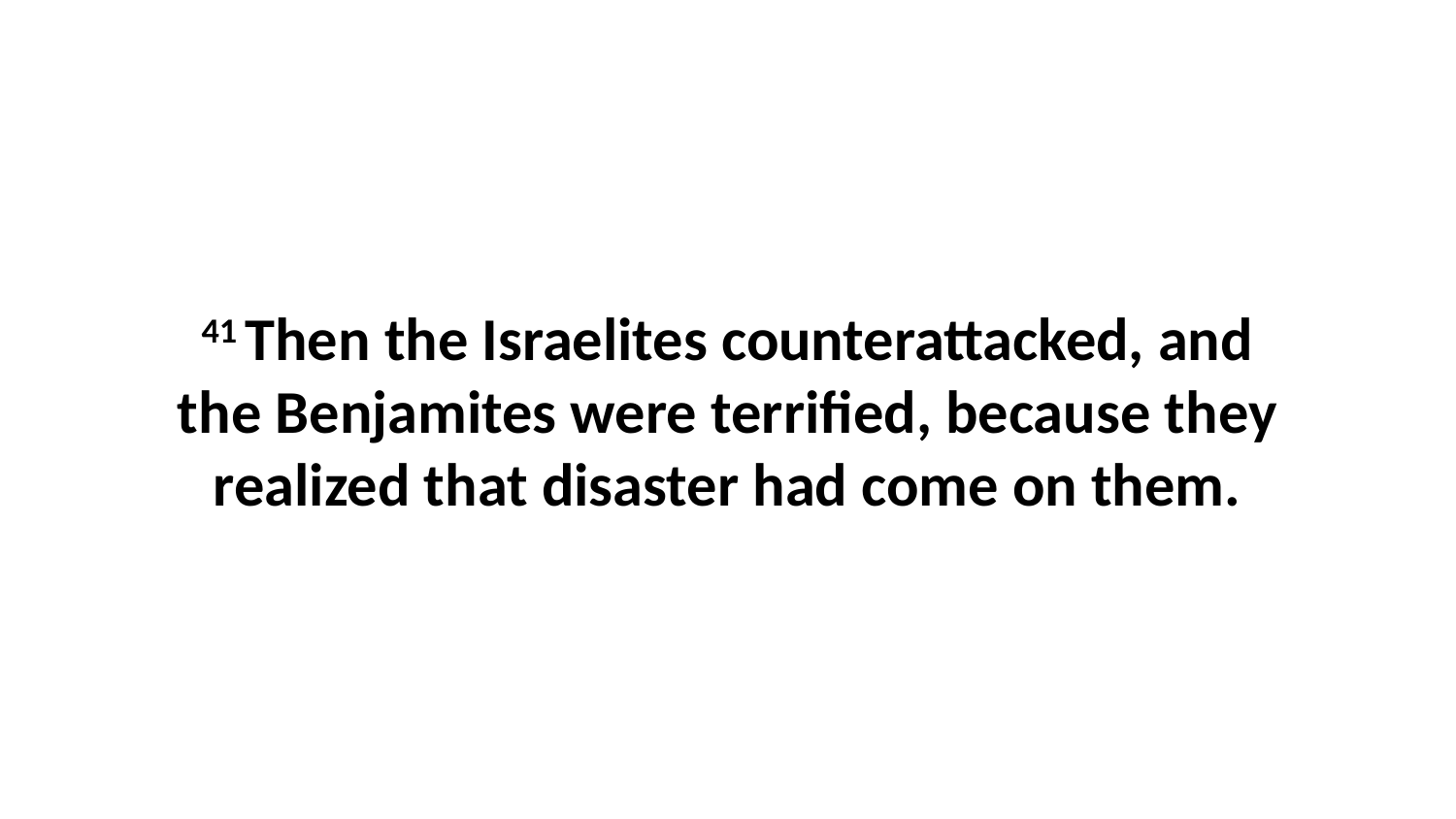

41 Then the Israelites counterattacked, and the Benjamites were terrified, because they realized that disaster had come on them.